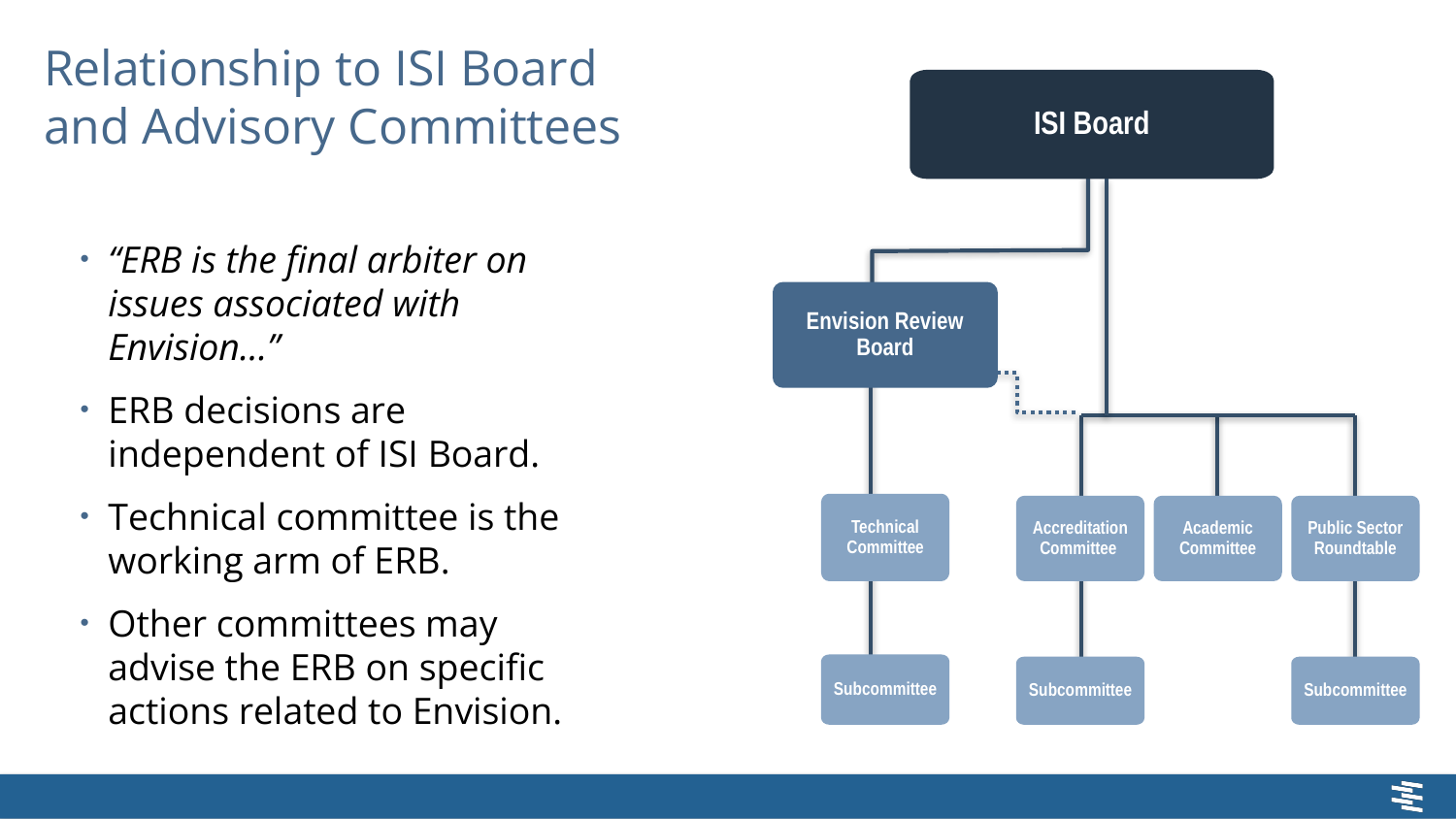

# Relationship to ISI Board and Advisory Committees
ISI Board
Envision Review Board
Technical Committee
Accreditation Committee
Academic Committee
Public Sector Roundtable
Subcommittee
Subcommittee
Subcommittee

“ERB is the final arbiter on issues associated with Envision…”
ERB decisions are independent of ISI Board.
Technical committee is the working arm of ERB.
Other committees may advise the ERB on specific actions related to Envision.